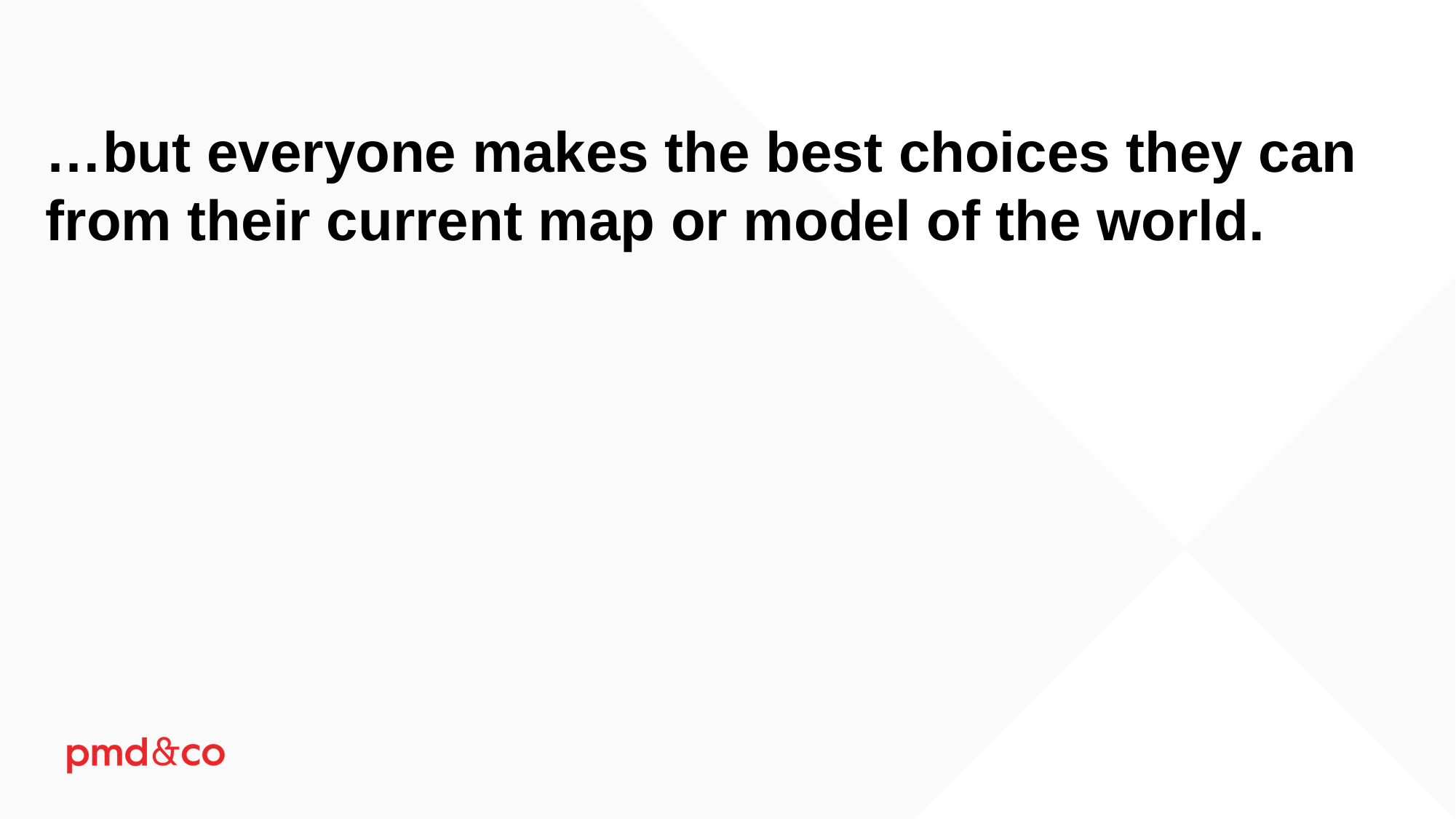

…but everyone makes the best choices they can from their current map or model of the world.